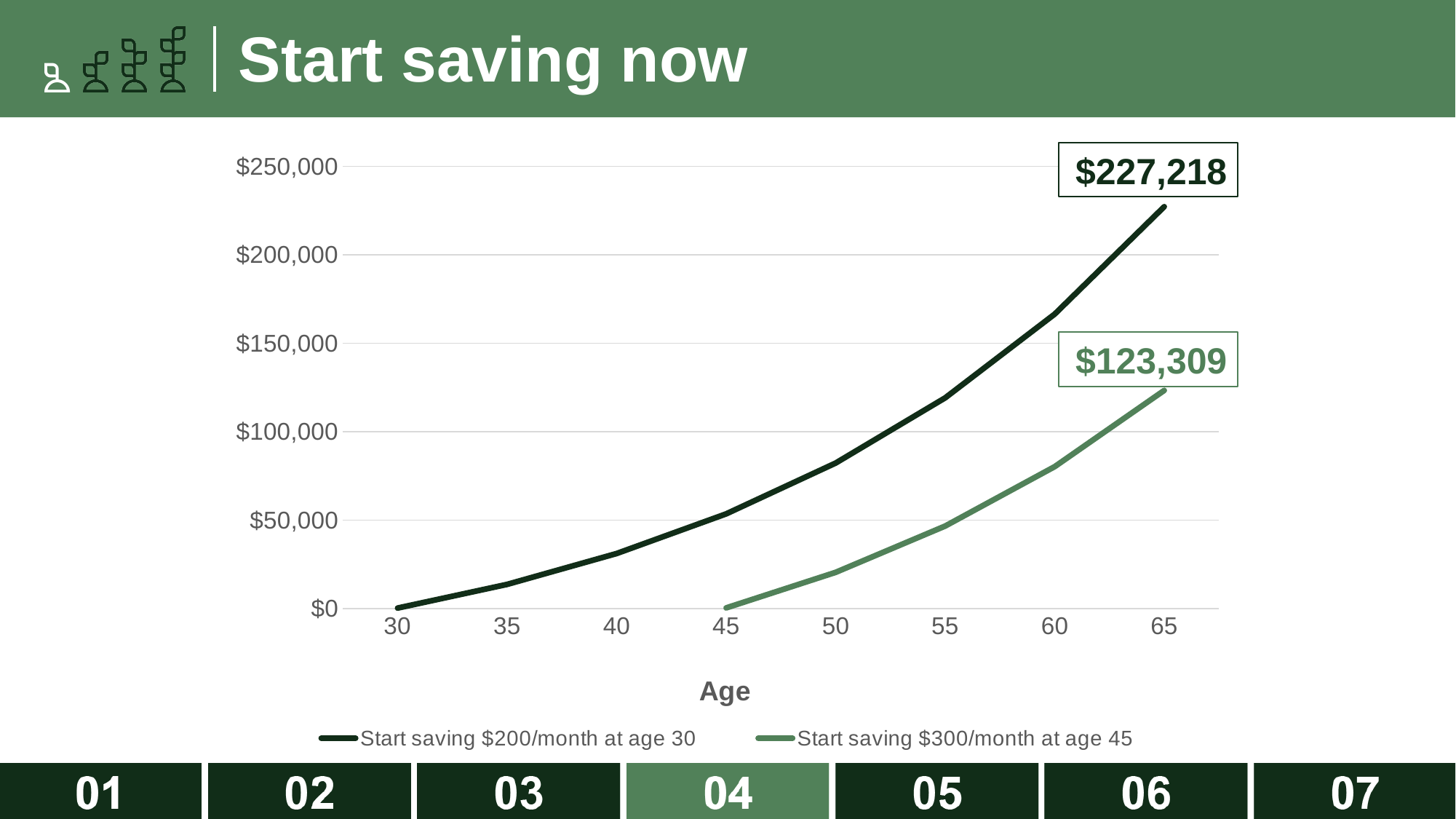

# Start saving now

### Chart

| Category | Start saving $200/month at age 30 | Start saving $300/month at age 45 |
|---|---|---|
| 30 | 200.0 | None |
| 35 | 13601.0 | None |
| 40 | 31056.0 | None |
| 45 | 53458.0 | 300.0 |
| 50 | 82207.0 | 20401.0 |
| 55 | 119102.0 | 46584.0 |
| 60 | 166452.0 | 80187.0 |
| 65 | 227218.0 | 123310.0 |
$227,218
$123,309